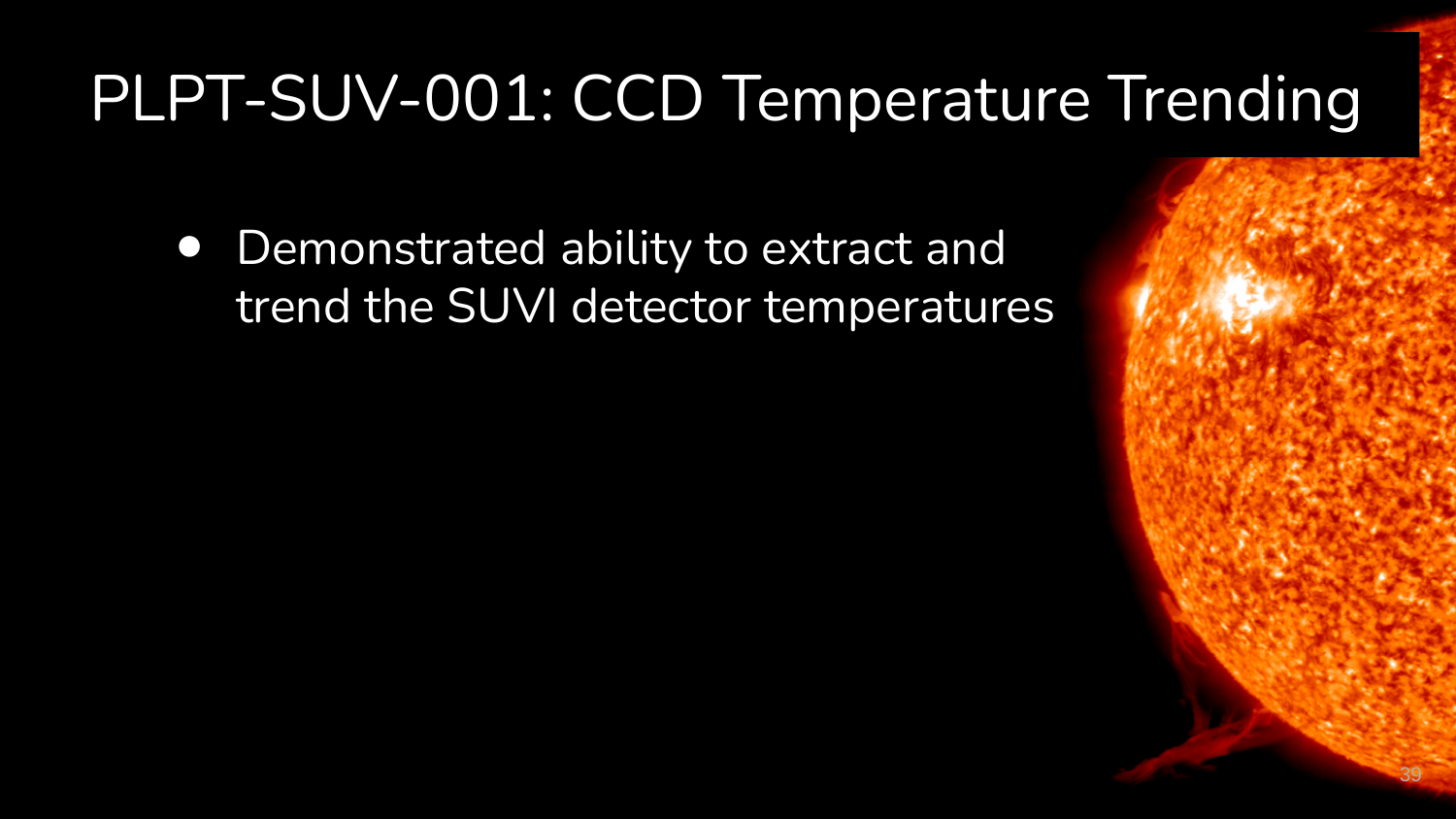

PLPT-SUV-001: CCD Temperature Trending
Demonstrated ability to extract and trend the SUVI detector temperatures
39